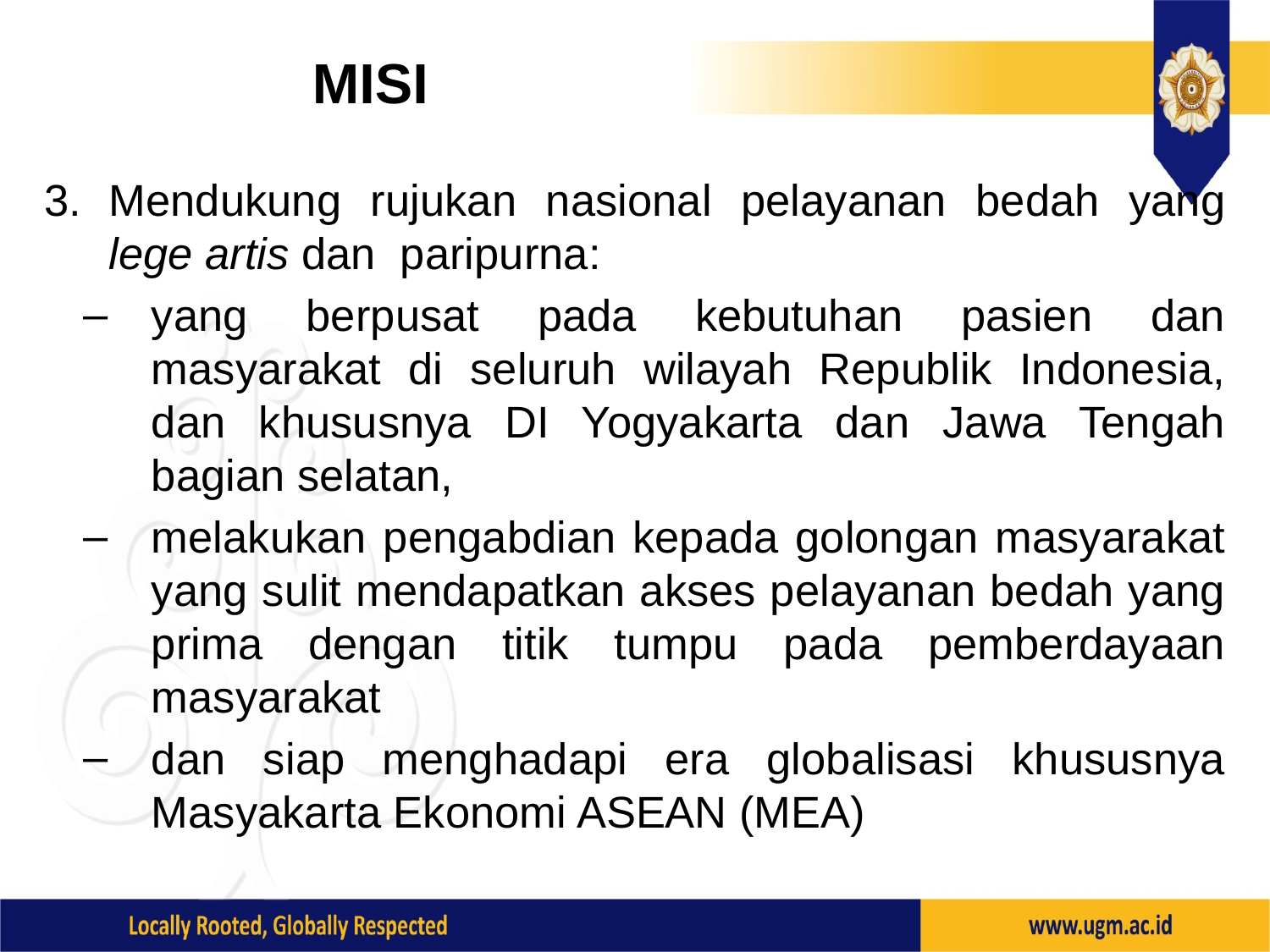

# MISI
Mendukung rujukan nasional pelayanan bedah yang lege artis dan  paripurna:
yang berpusat pada kebutuhan pasien dan masyarakat di seluruh wilayah Republik Indonesia, dan khususnya DI Yogyakarta dan Jawa Tengah bagian selatan,
melakukan pengabdian kepada golongan masyarakat yang sulit mendapatkan akses pelayanan bedah yang prima dengan titik tumpu pada pemberdayaan masyarakat
dan siap menghadapi era globalisasi khususnya Masyakarta Ekonomi ASEAN (MEA)